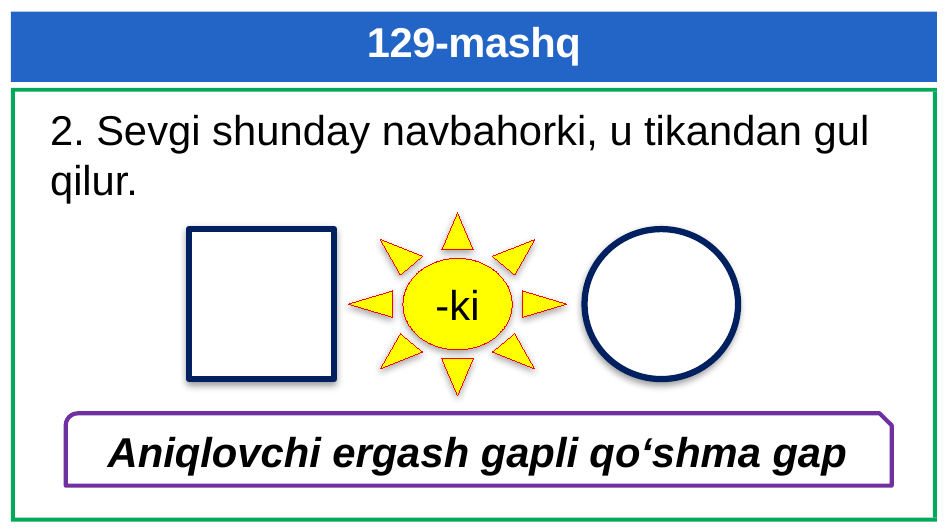

# 129-mashq
2. Sevgi shunday navbahorki, u tikandan gul qilur.
-ki

Aniqlovchi ergash gapli qo‘shma gap